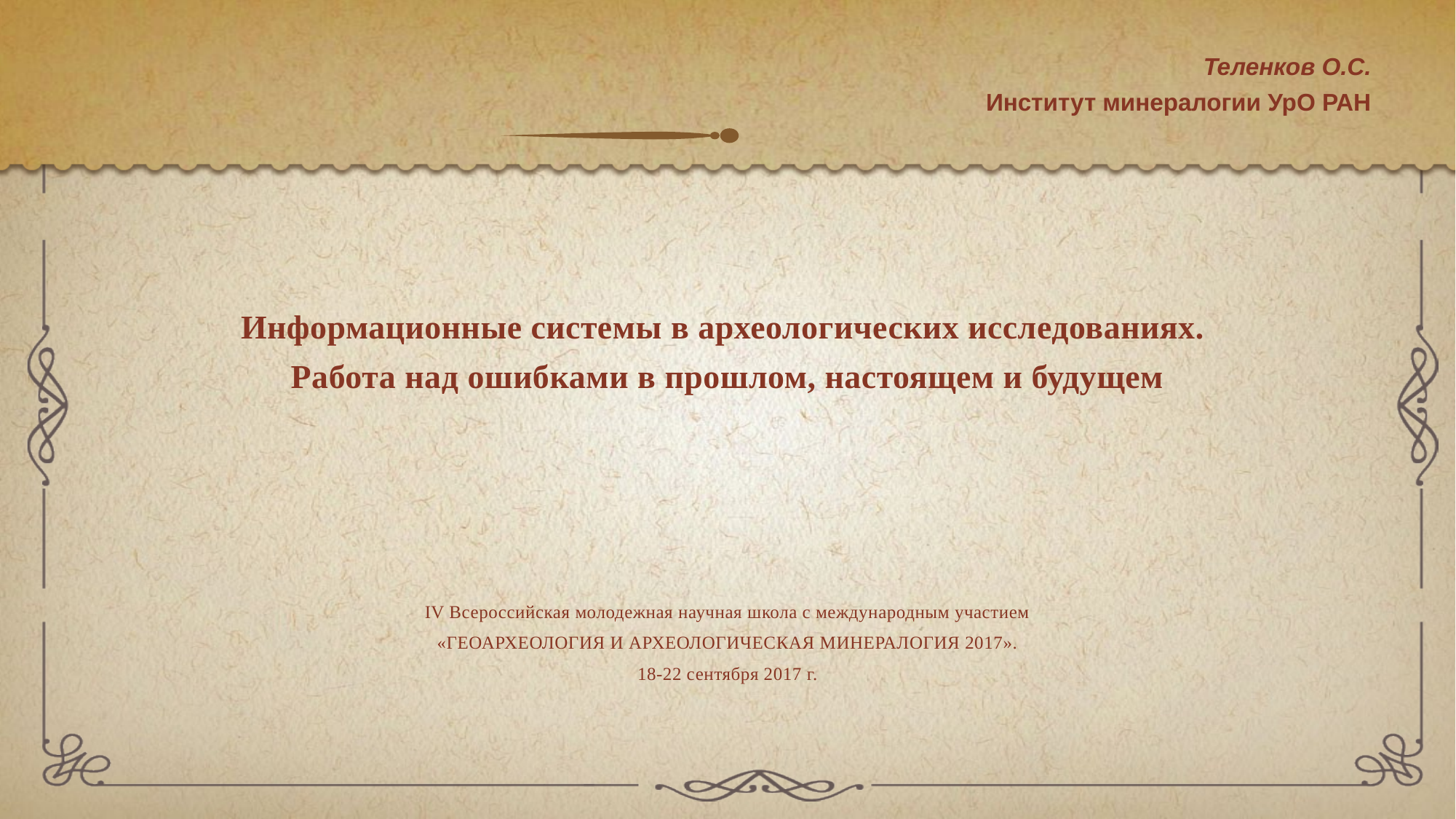

# Теленков О.С.
Институт минералогии УрО РАН

Информационные системы в археологических исследованиях.
Работа над ошибками в прошлом, настоящем и будущем

IV Всероссийская молодежная научная школа с международным участием
«ГЕОАРХЕОЛОГИЯ И АРХЕОЛОГИЧЕСКАЯ МИНЕРАЛОГИЯ 2017».
18-22 сентября 2017 г.